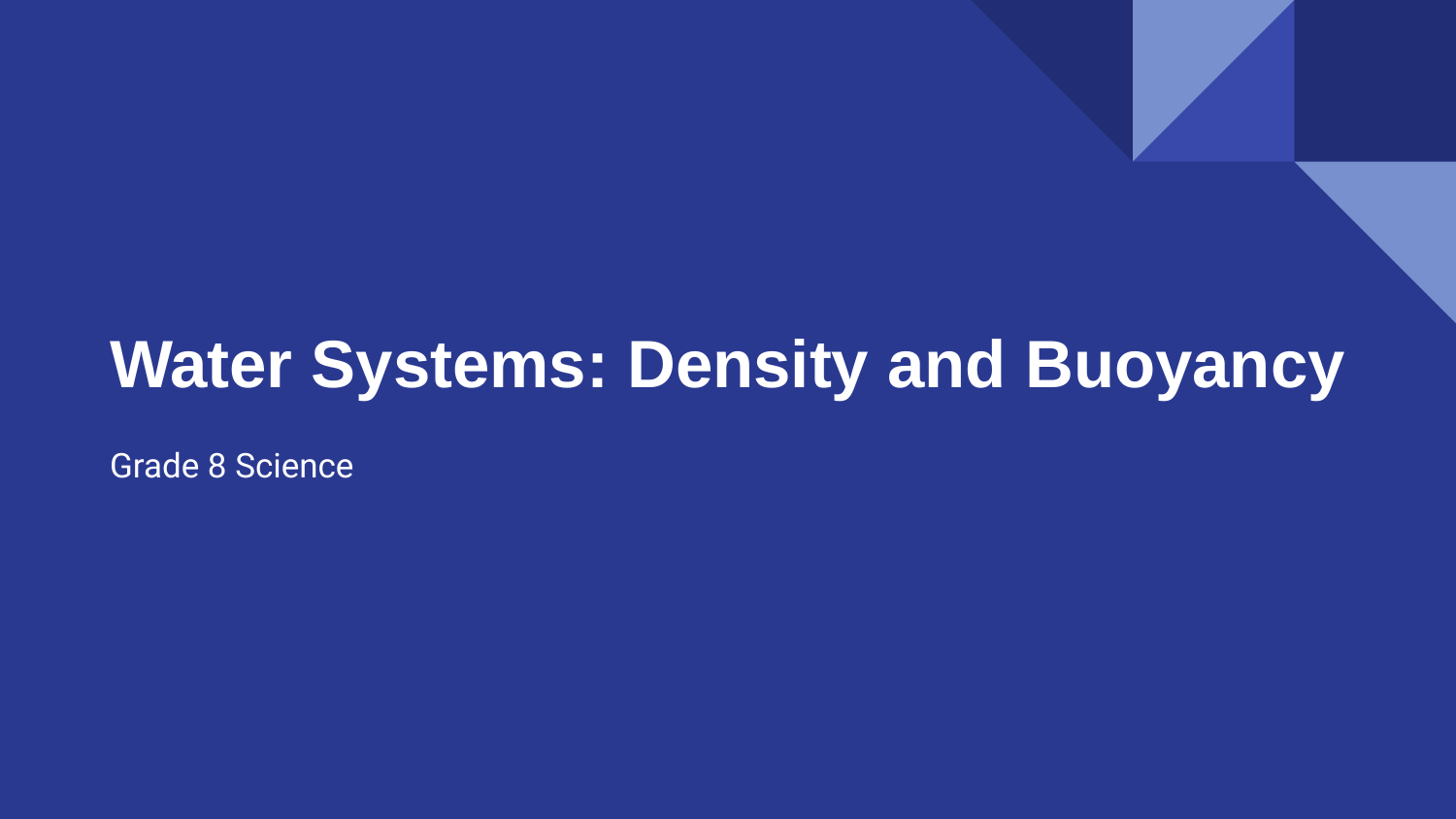

# Water Systems: Density and Buoyancy
Grade 8 Science